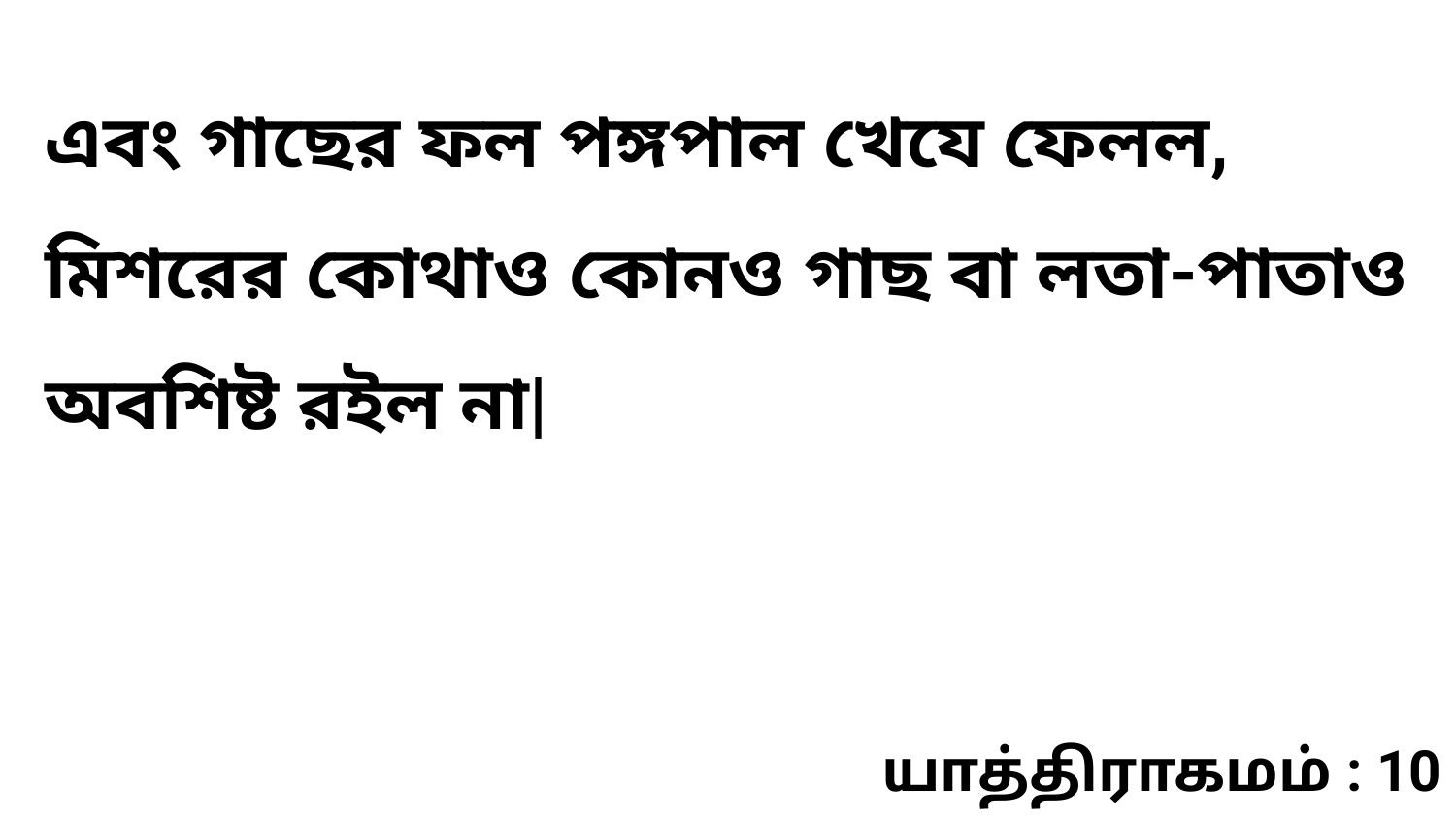

এবং গাছের ফল পঙ্গপাল খেযে ফেলল, মিশরের কোথাও কোনও গাছ বা লতা-পাতাও অবশিষ্ট রইল না|
யாத்திராகமம் : 10